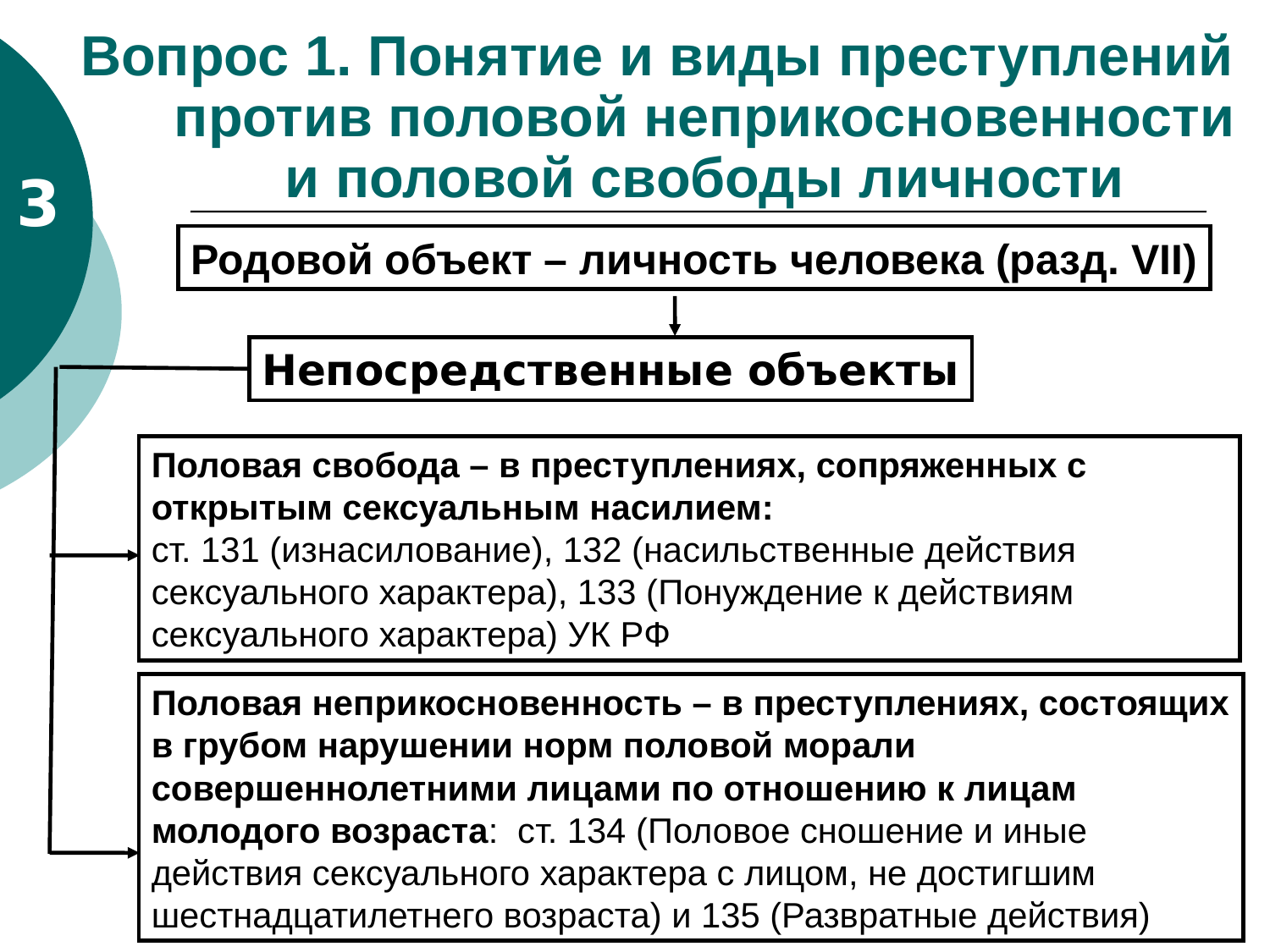

# Вопрос 1. Понятие и виды преступлений против половой неприкосновенности и половой свободы личности
3
Родовой объект – личность человека (разд. VII)

Непосредственные объекты

Половая свобода – в преступлениях, сопряженных с открытым сексуальным насилием:
ст. 131 (изнасилование), 132 (насильственные действия сексуального характера), 133 (Понуждение к действиям сексуального характера) УК РФ

Половая неприкосновенность – в преступлениях, состоящих в грубом нарушении норм половой морали совершеннолетними лицами по отношению к лицам молодого возраста:  ст. 134 (Половое сношение и иные действия сексуального характера с лицом, не достигшим шестнадцатилетнего возраста) и 135 (Развратные действия)